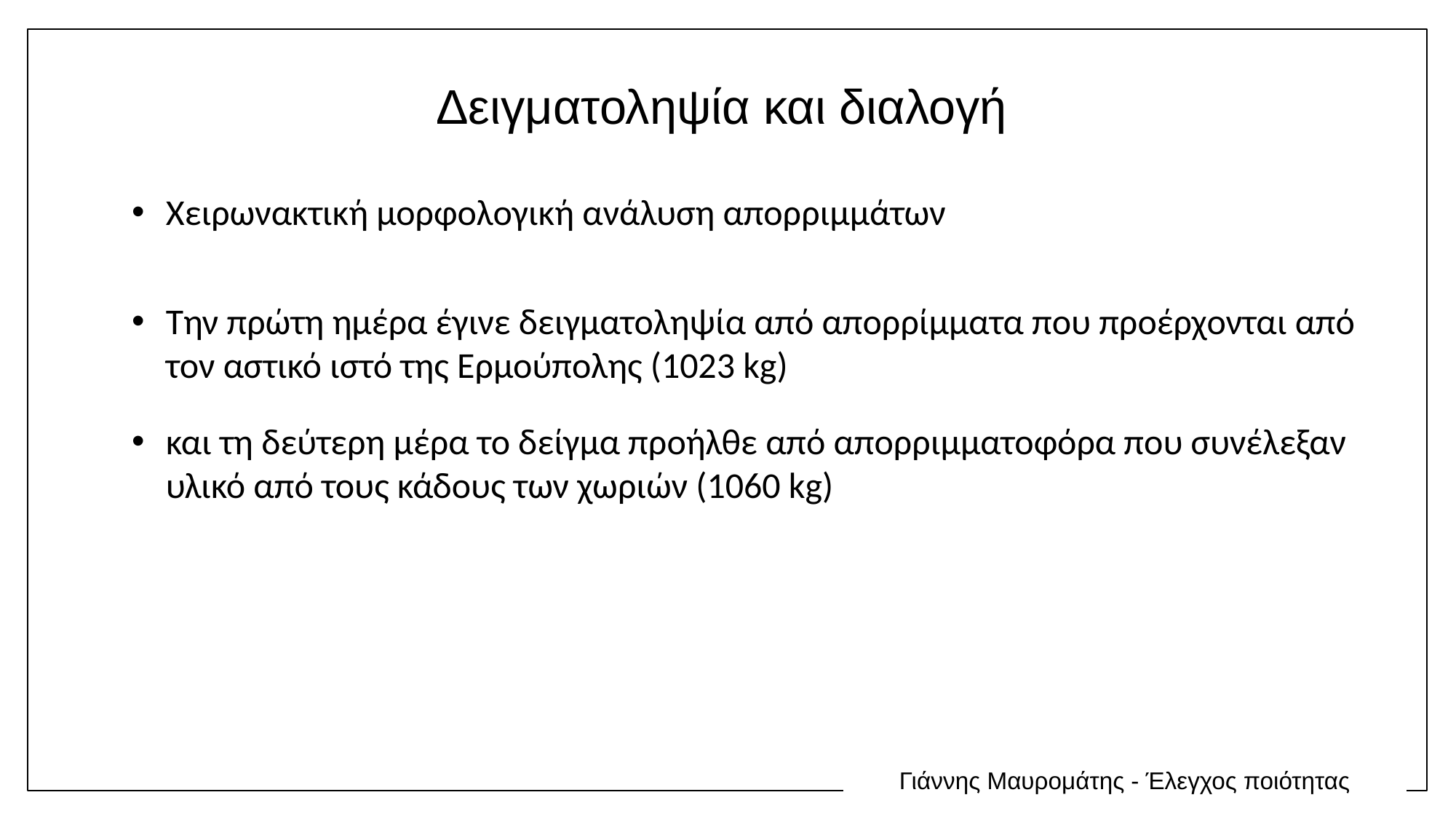

Δειγματοληψία και διαλογή

Χειρωνακτική μορφολογική ανάλυση απορριμμάτων

Την πρώτη ημέρα έγινε δειγματοληψία από απορρίμματα που προέρχονται από τον αστικό ιστό της Ερμούπολης (1023 kg)

και τη δεύτερη μέρα το δείγμα προήλθε από απορριμματοφόρα που συνέλεξαν υλικό από τους κάδους των χωριών (1060 kg)

Γιάννης Μαυρομάτης - Έλεγχος ποιότητας